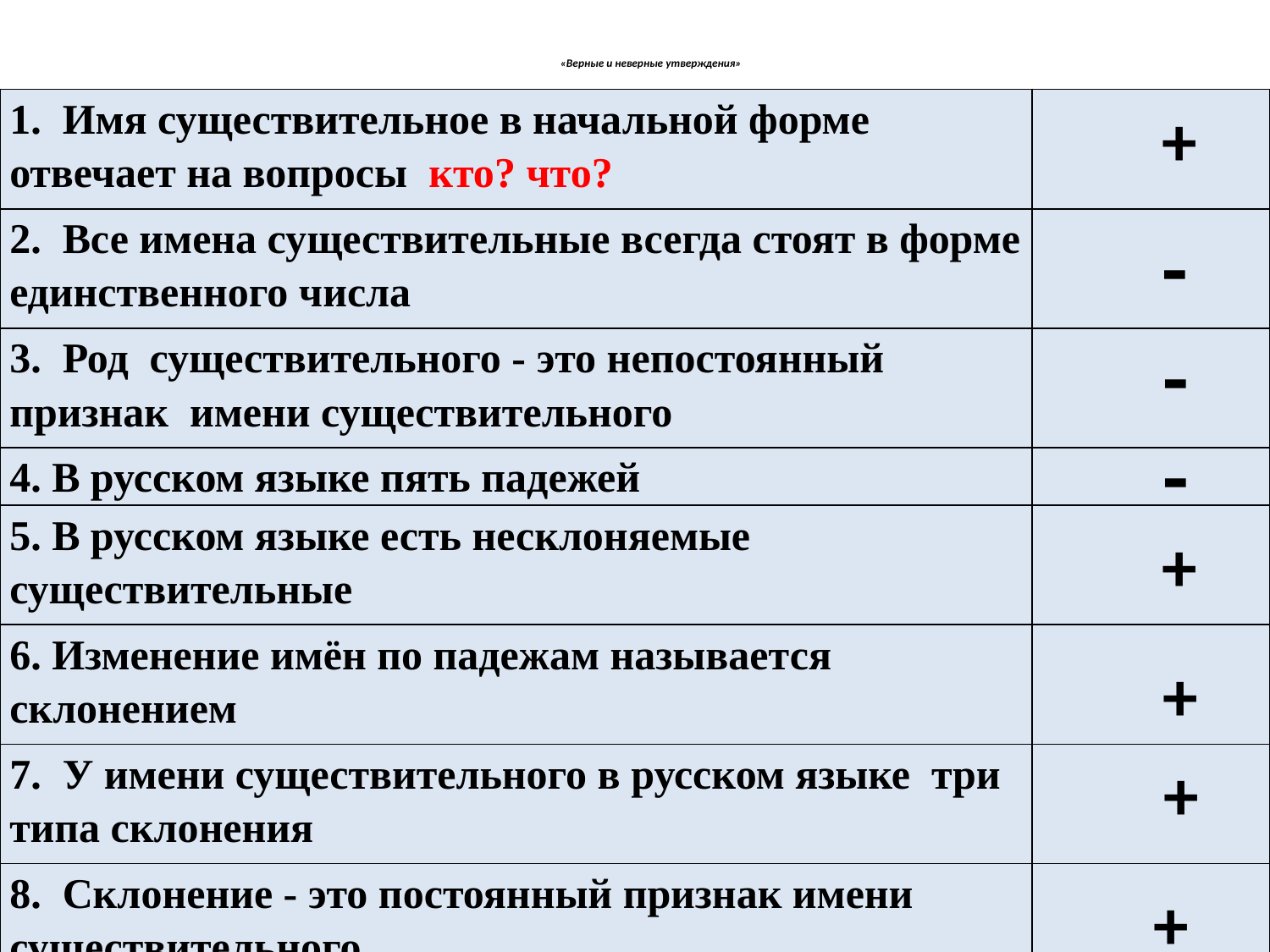

# «Верные и неверные утверждения»
| 1. Имя существительное в начальной форме отвечает на вопросы кто? что? |  |
| --- | --- |
| 2. Все имена существительные всегда стоят в форме единственного числа |  |
| 3. Род существительного - это непостоянный признак имени существительного |  |
| 4. В русском языке пять падежей |  |
| 5. В русском языке есть несклоняемые существительные |  |
| 6. Изменение имён по падежам называется склонением |  |
| 7. У имени существительного в русском языке три типа склонения |  |
| 8. Склонение - это постоянный признак имени существительного |  |
+
-
-
-
+
+
+
+